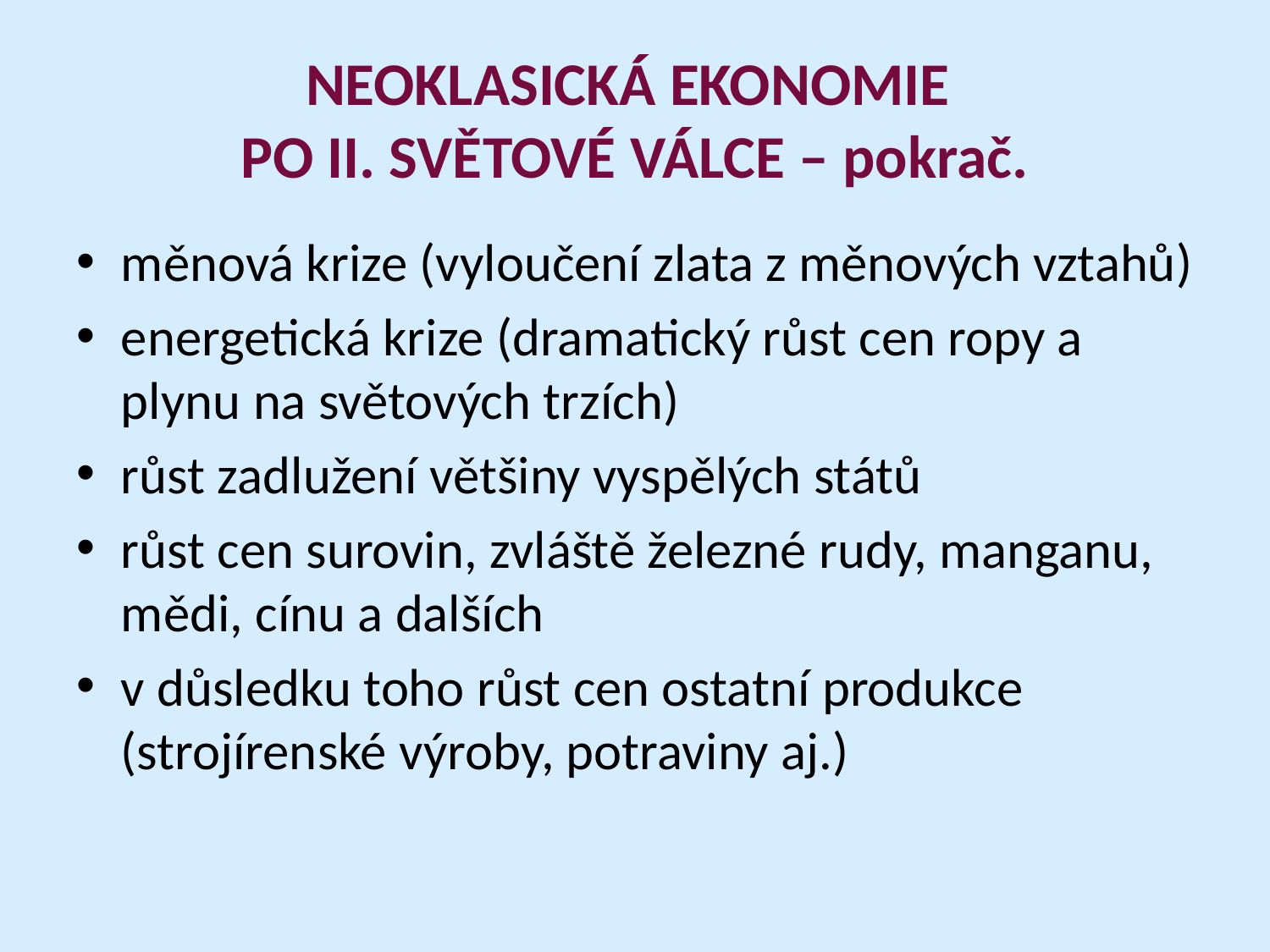

# NEOKLASICKÁ EKONOMIE PO II. SVĚTOVÉ VÁLCE – pokrač.
měnová krize (vyloučení zlata z měnových vztahů)
energetická krize (dramatický růst cen ropy a plynu na světových trzích)
růst zadlužení většiny vyspělých států
růst cen surovin, zvláště železné rudy, manganu, mědi, cínu a dalších
v důsledku toho růst cen ostatní produkce (strojírenské výroby, potraviny aj.)